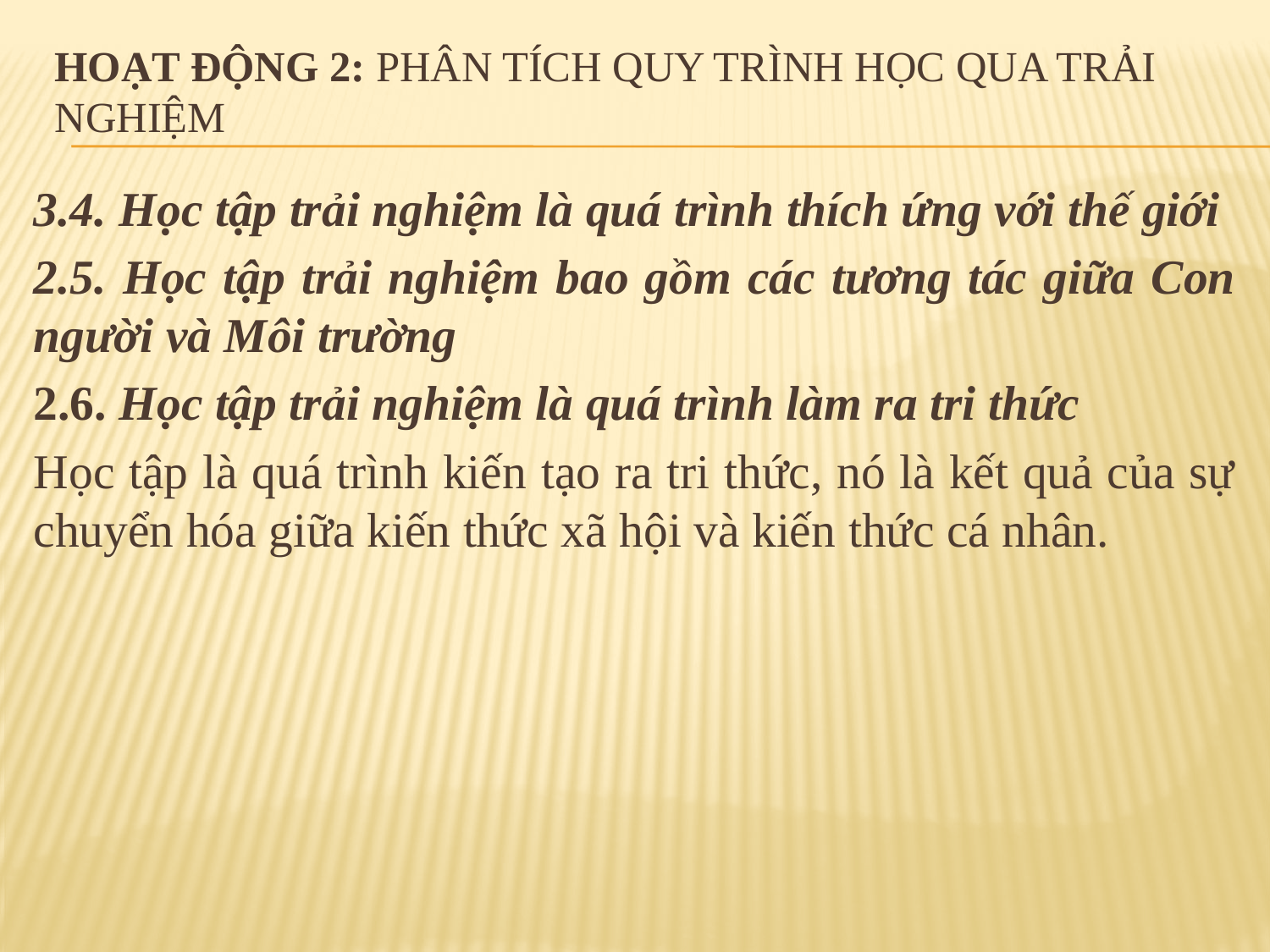

# HOẠT ĐỘNG 2: PHÂN TÍCH QUY TRÌNH HỌC QUA TRẢI NGHIỆM

3.4. Học tập trải nghiệm là quá trình thích ứng với thế giới
2.5. Học tập trải nghiệm bao gồm các tương tác giữa Con người và Môi trường
2.6. Học tập trải nghiệm là quá trình làm ra tri thức
Học tập là quá trình kiến tạo ra tri thức, nó là kết quả của sự chuyển hóa giữa kiến thức xã hội và kiến ​​thức cá nhân.